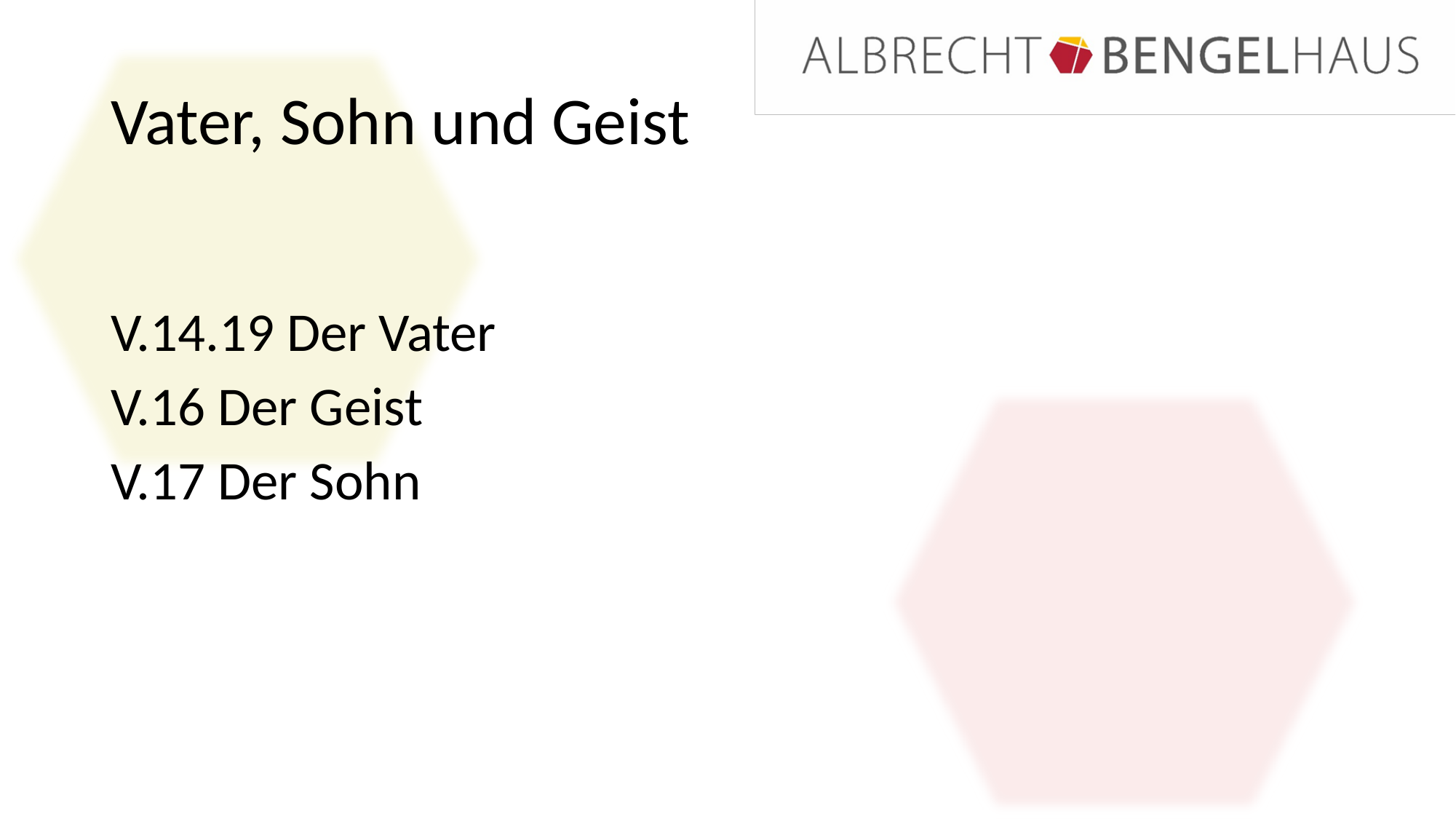

# Vater, Sohn und Geist

V.14.19 Der Vater
V.16 Der Geist
V.17 Der Sohn